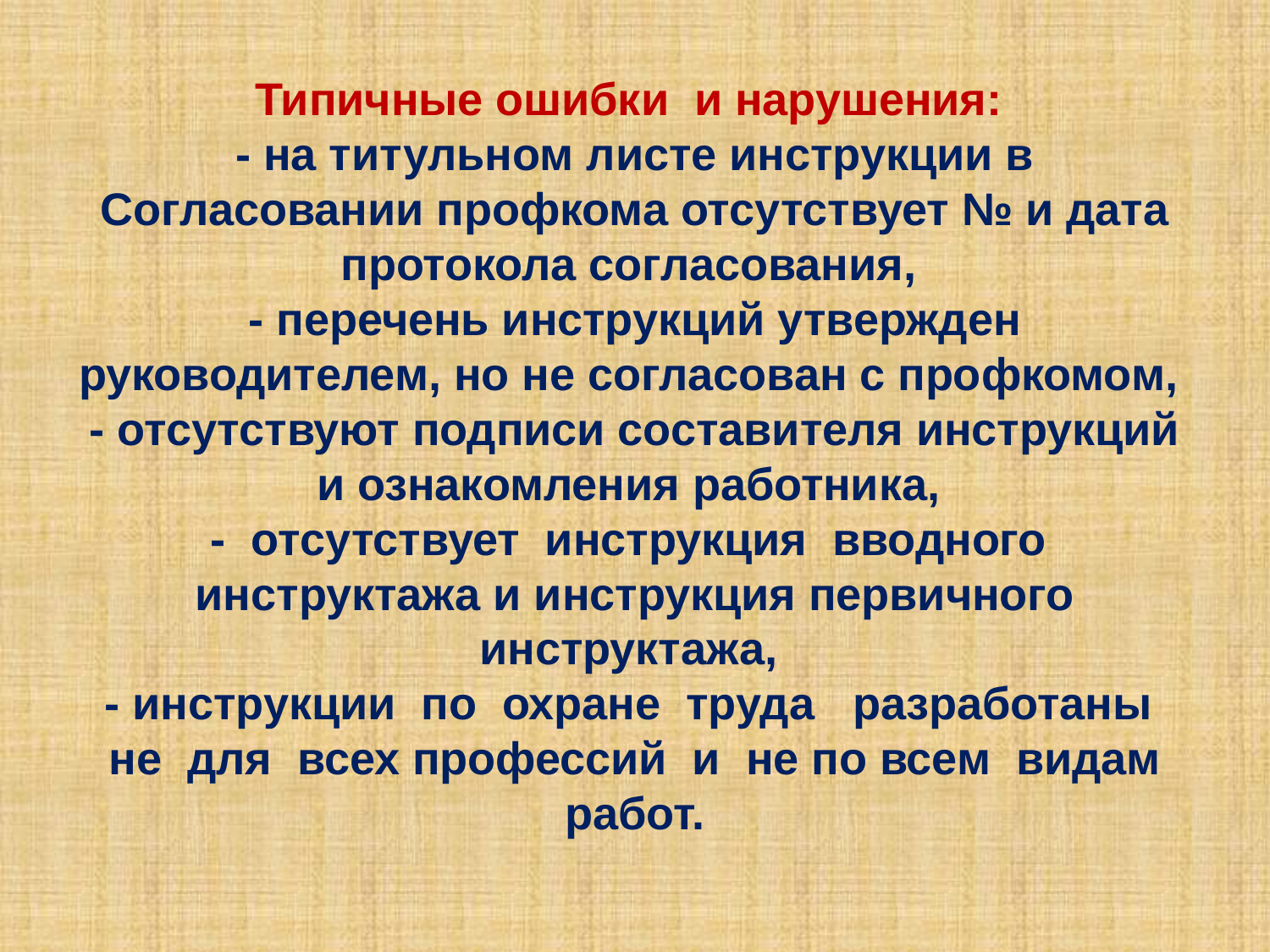

# Типичные ошибки  и нарушения: - на титульном листе инструкции в Согласовании профкома отсутствует № и дата протокола согласования, - перечень инструкций утвержден руководителем, но не согласован с профкомом, - отсутствуют подписи составителя инструкций и ознакомления работника, -  отсутствует  инструкция  вводного  инструктажа и инструкция первичного инструктажа, - инструкции  по  охране  труда   разработаны  не  для  всех профессий  и  не по всем  видам работ.